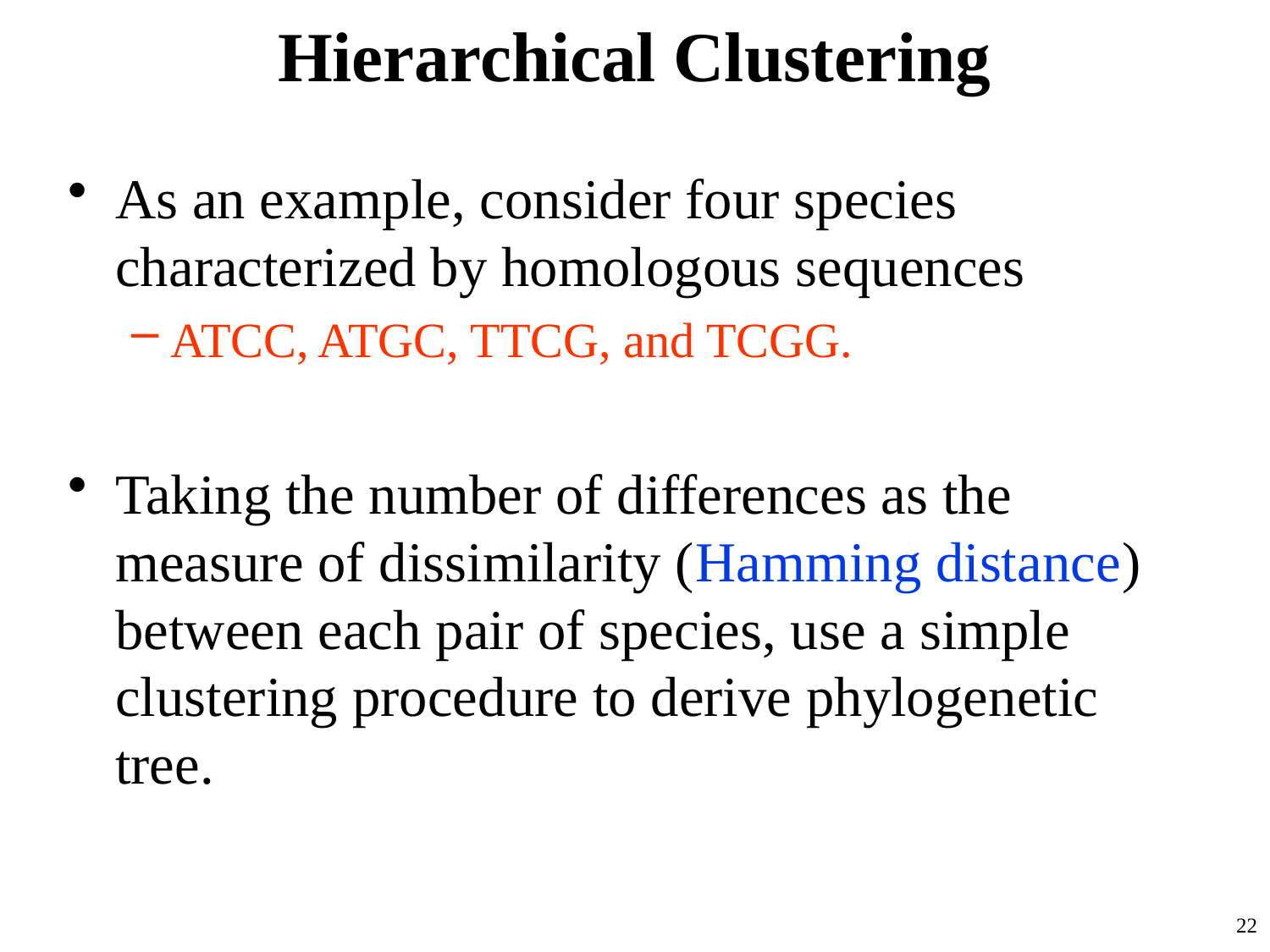

# Hierarchical Clustering
As an example, consider four species characterized by homologous sequences
ATCC, ATGC, TTCG, and TCGG.

Taking the number of differences as the measure of dissimilarity (Hamming distance) between each pair of species, use a simple clustering procedure to derive phylogenetic tree.
22